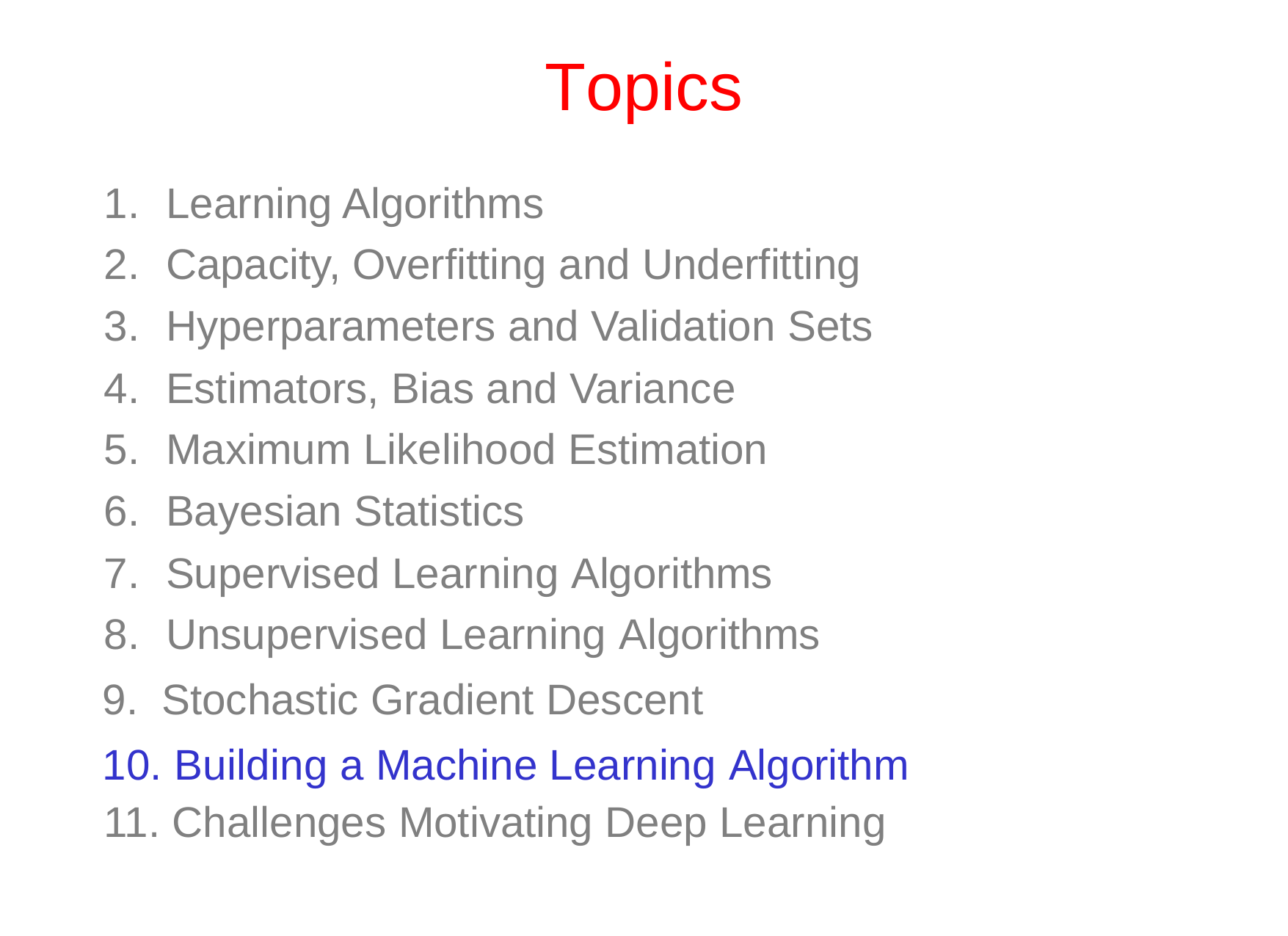

# Topics
Learning Algorithms
Capacity, Overfitting and Underfitting
Hyperparameters and Validation Sets
Estimators, Bias and Variance
Maximum Likelihood Estimation
Bayesian Statistics
Supervised Learning Algorithms
Unsupervised Learning Algorithms
  Stochastic Gradient Descent
 Building a Machine Learning Algorithm
11. Challenges Motivating Deep Learning